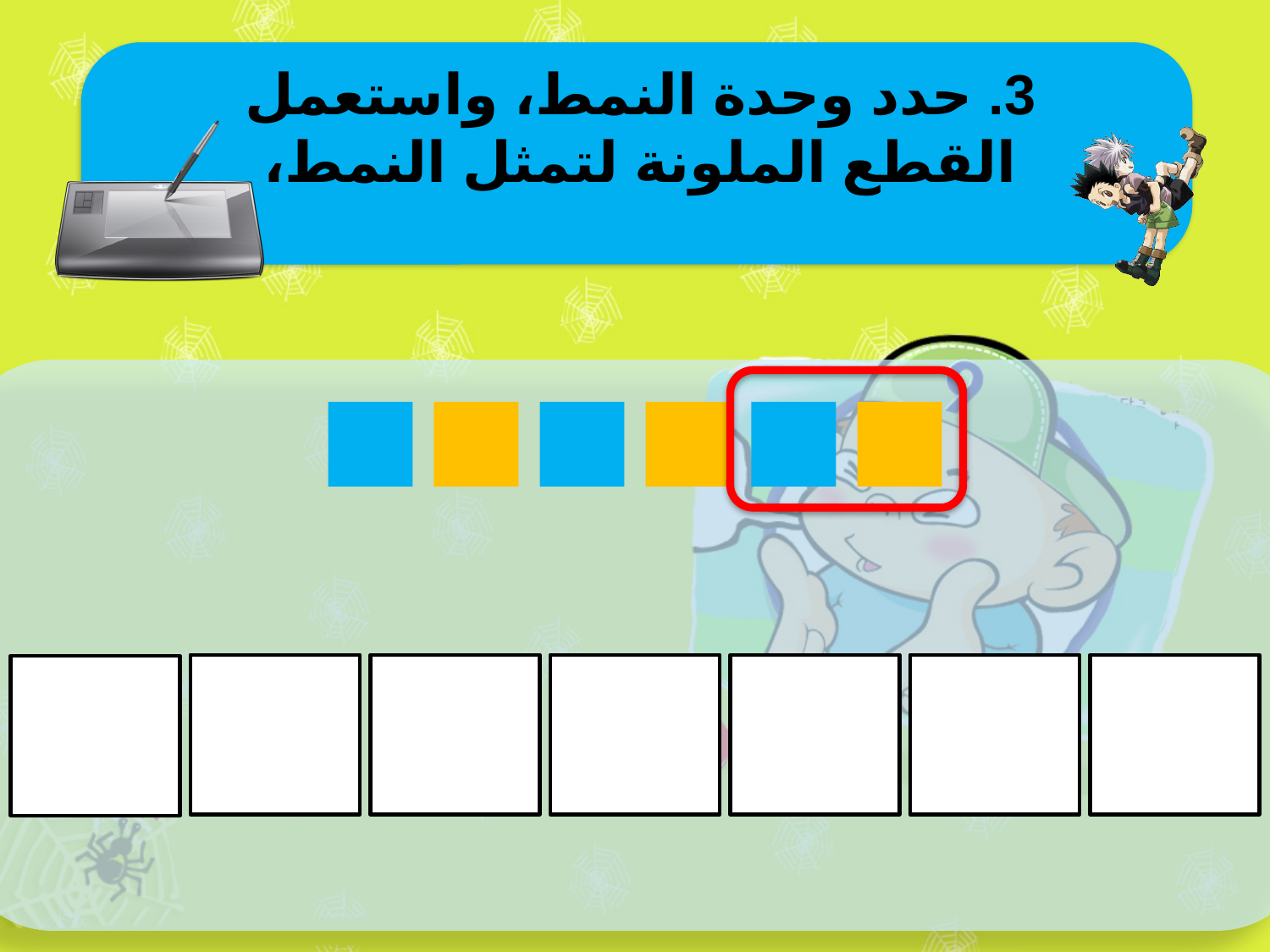

3. حدد وحدة النمط، واستعمل القطع الملونة لتمثل النمط،